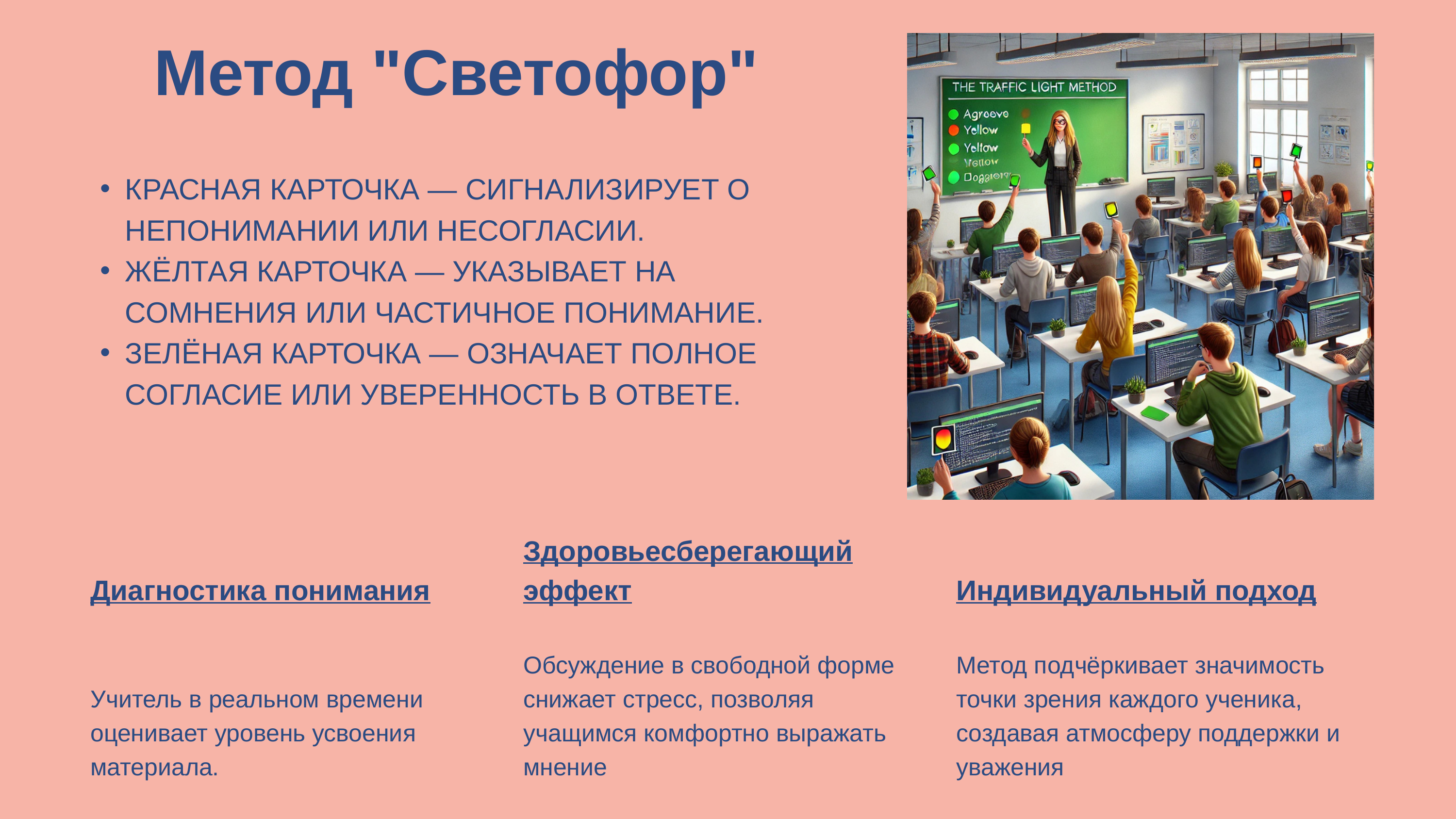

Метод "Светофор"
КРАСНАЯ КАРТОЧКА — СИГНАЛИЗИРУЕТ О НЕПОНИМАНИИ ИЛИ НЕСОГЛАСИИ.
ЖЁЛТАЯ КАРТОЧКА — УКАЗЫВАЕТ НА СОМНЕНИЯ ИЛИ ЧАСТИЧНОЕ ПОНИМАНИЕ.
ЗЕЛЁНАЯ КАРТОЧКА — ОЗНАЧАЕТ ПОЛНОЕ СОГЛАСИЕ ИЛИ УВЕРЕННОСТЬ В ОТВЕТЕ.

| Диагностика понимания | Здоровьесберегающий эффект | Индивидуальный подход |
| --- | --- | --- |
| Учитель в реальном времени оценивает уровень усвоения материала. | Обсуждение в свободной форме снижает стресс, позволяя учащимся комфортно выражать мнение | Метод подчёркивает значимость точки зрения каждого ученика, создавая атмосферу поддержки и уважения |